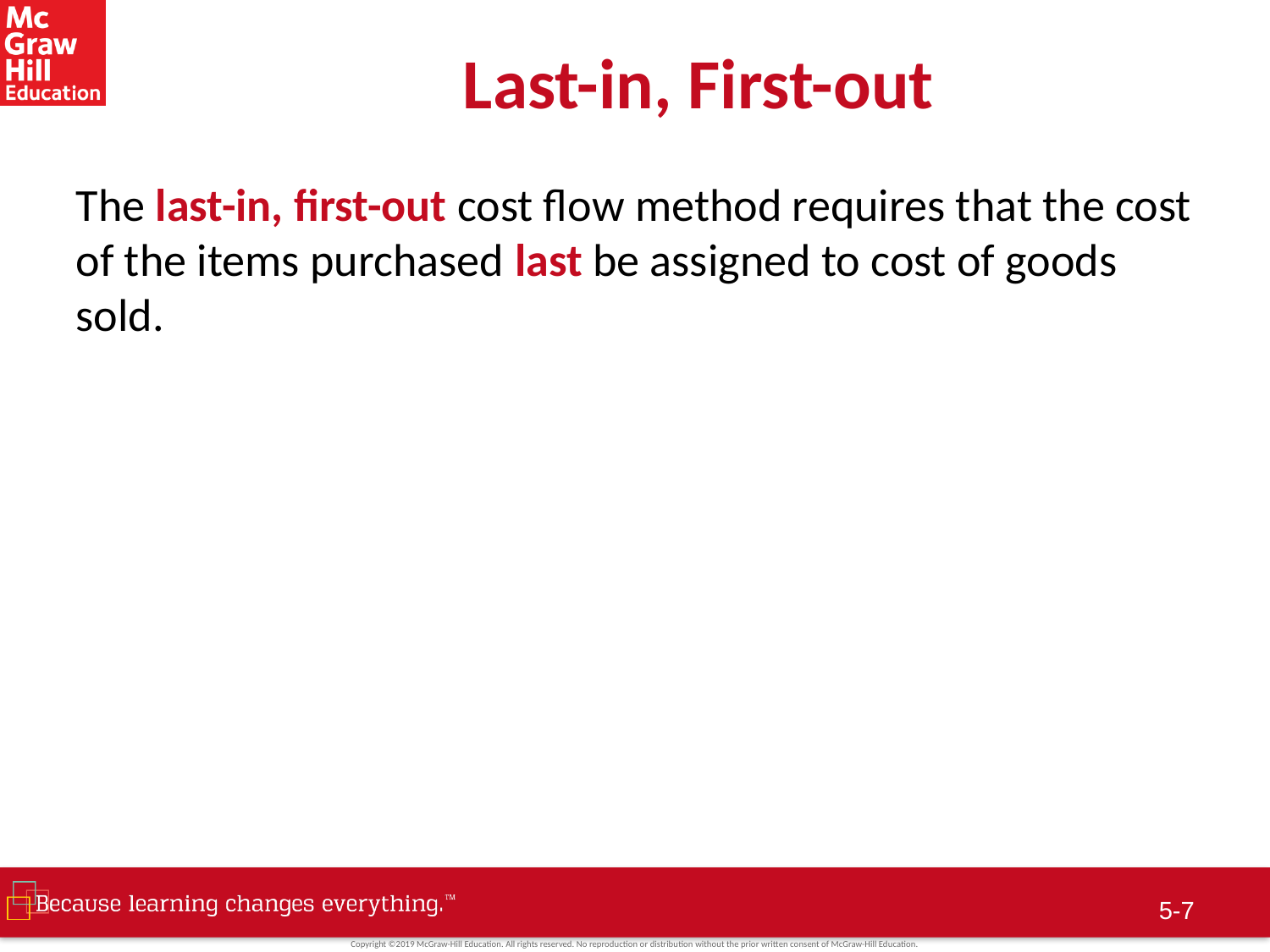

# Last-in, First-out
The last-in, first-out cost flow method requires that the cost of the items purchased last be assigned to cost of goods sold.

  5-7